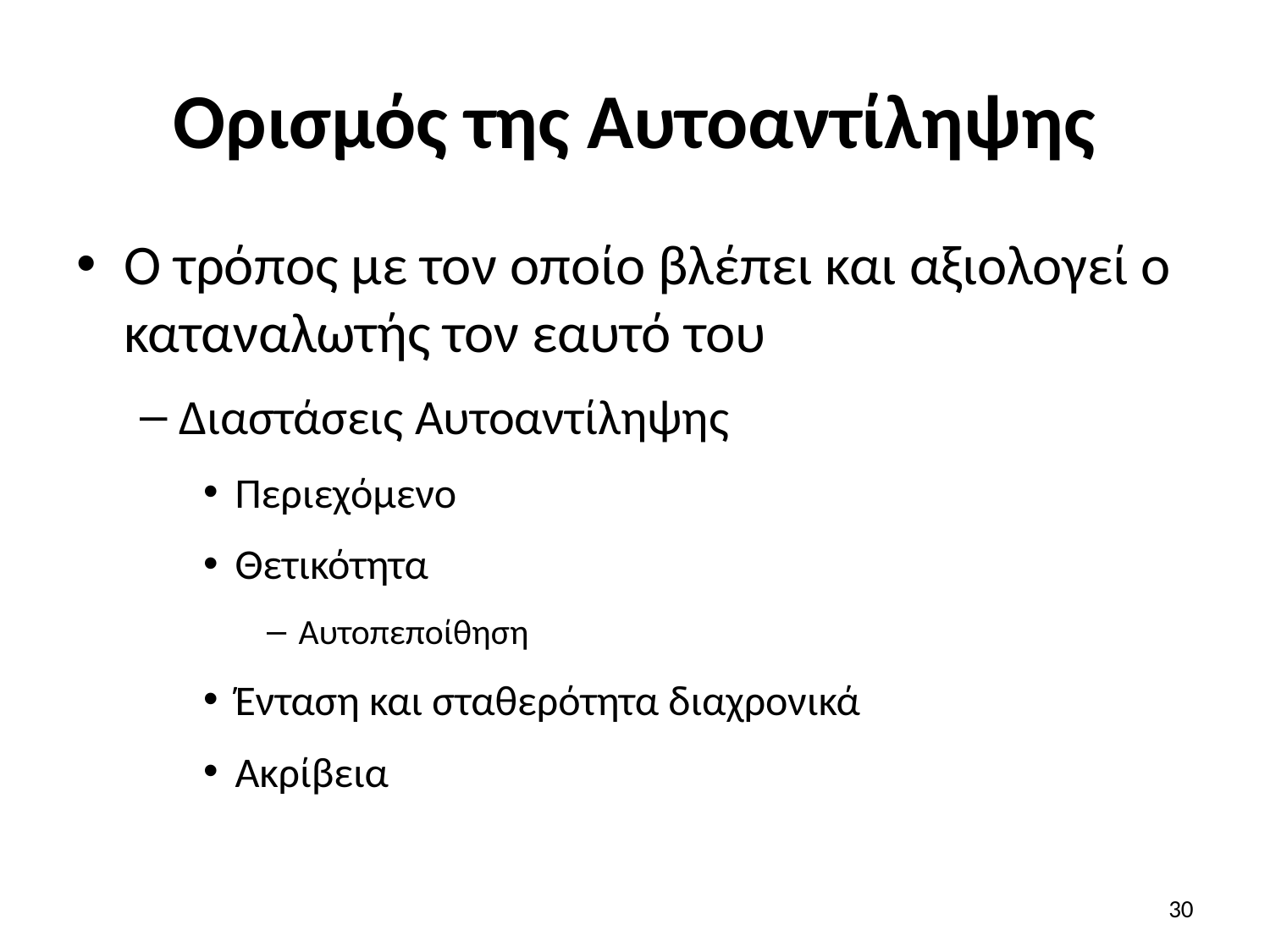

# Ορισμός της Αυτοαντίληψης
Ο τρόπος με τον οποίο βλέπει και αξιολογεί ο καταναλωτής τον εαυτό του
Διαστάσεις Αυτοαντίληψης
Περιεχόμενο
Θετικότητα
Αυτοπεποίθηση
Ένταση και σταθερότητα διαχρονικά
Ακρίβεια

30